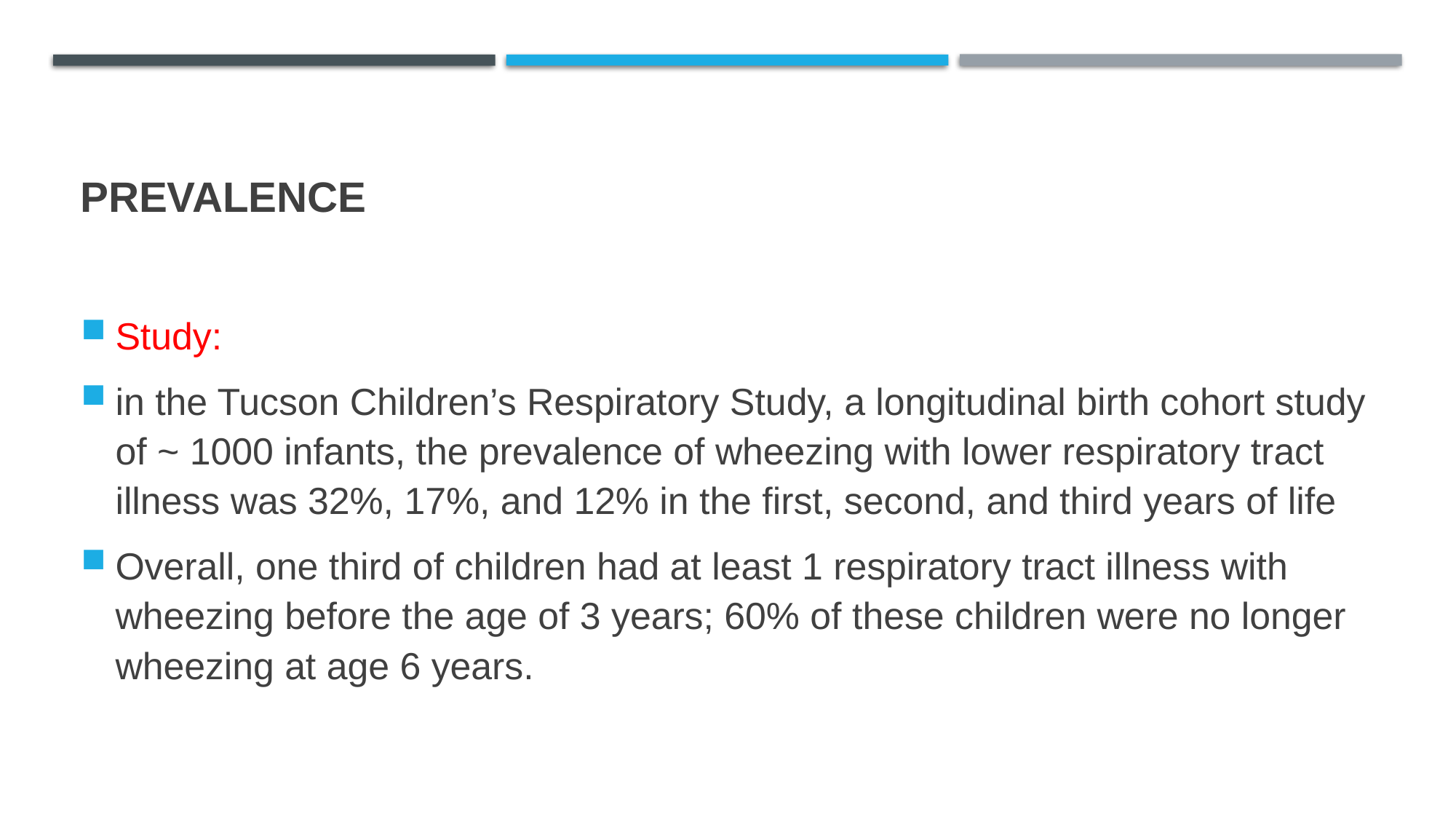

# Prevalence
Study:
in the Tucson Children’s Respiratory Study, a longitudinal birth cohort study of ~ 1000 infants, the prevalence of wheezing with lower respiratory tract illness was 32%, 17%, and 12% in the first, second, and third years of life
Overall, one third of children had at least 1 respiratory tract illness with wheezing before the age of 3 years; 60% of these children were no longer wheezing at age 6 years.